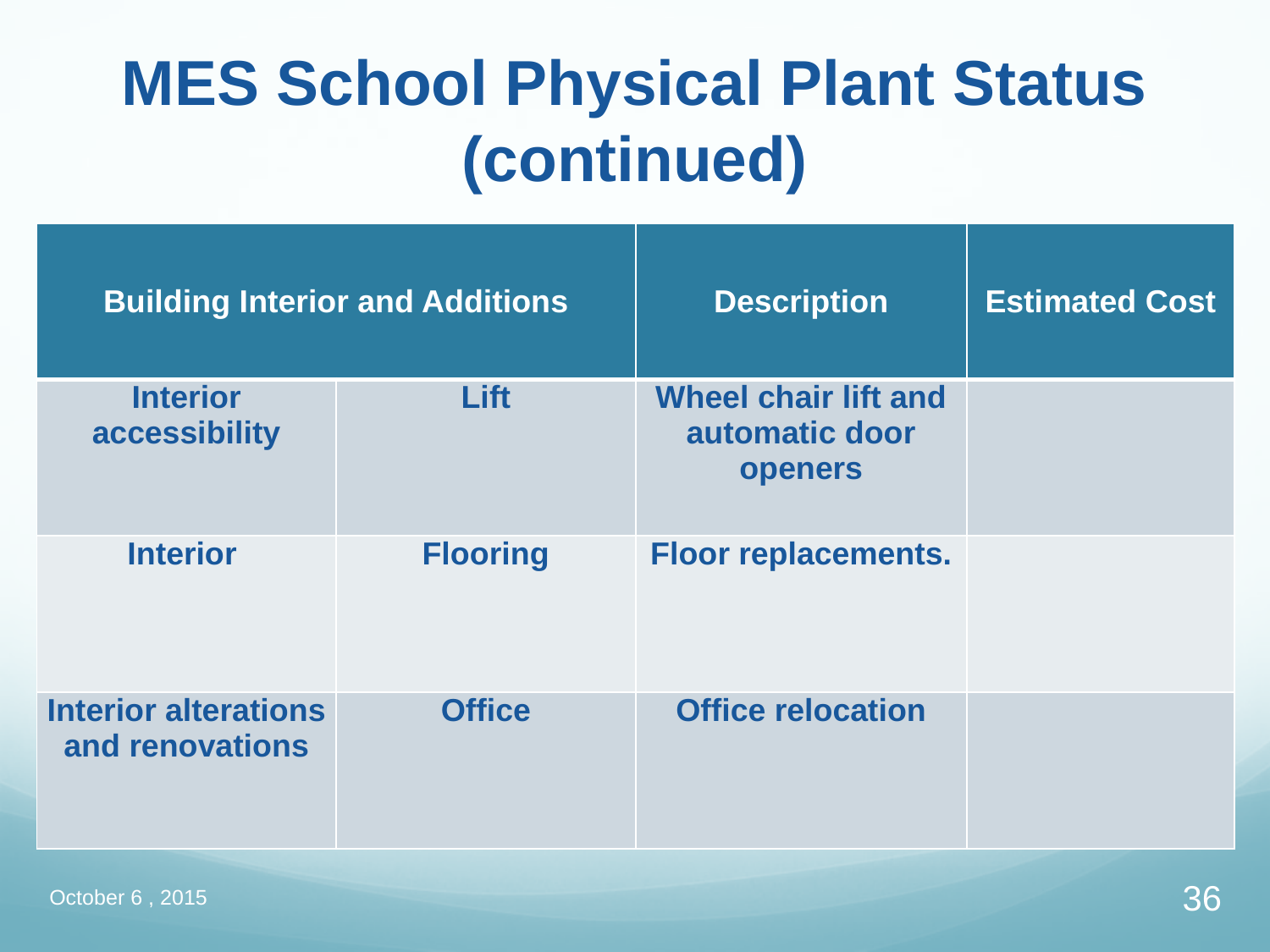

# MES School Physical Plant Status (continued)
| Building Interior and Additions |  | Description | Estimated Cost |
| --- | --- | --- | --- |
| Interior accessibility | Lift | Wheel chair lift and automatic door openers |  |
| Interior | Flooring | Floor replacements. |  |
| Interior alterations and renovations | Office | Office relocation |  |
October 6 , 2015
36